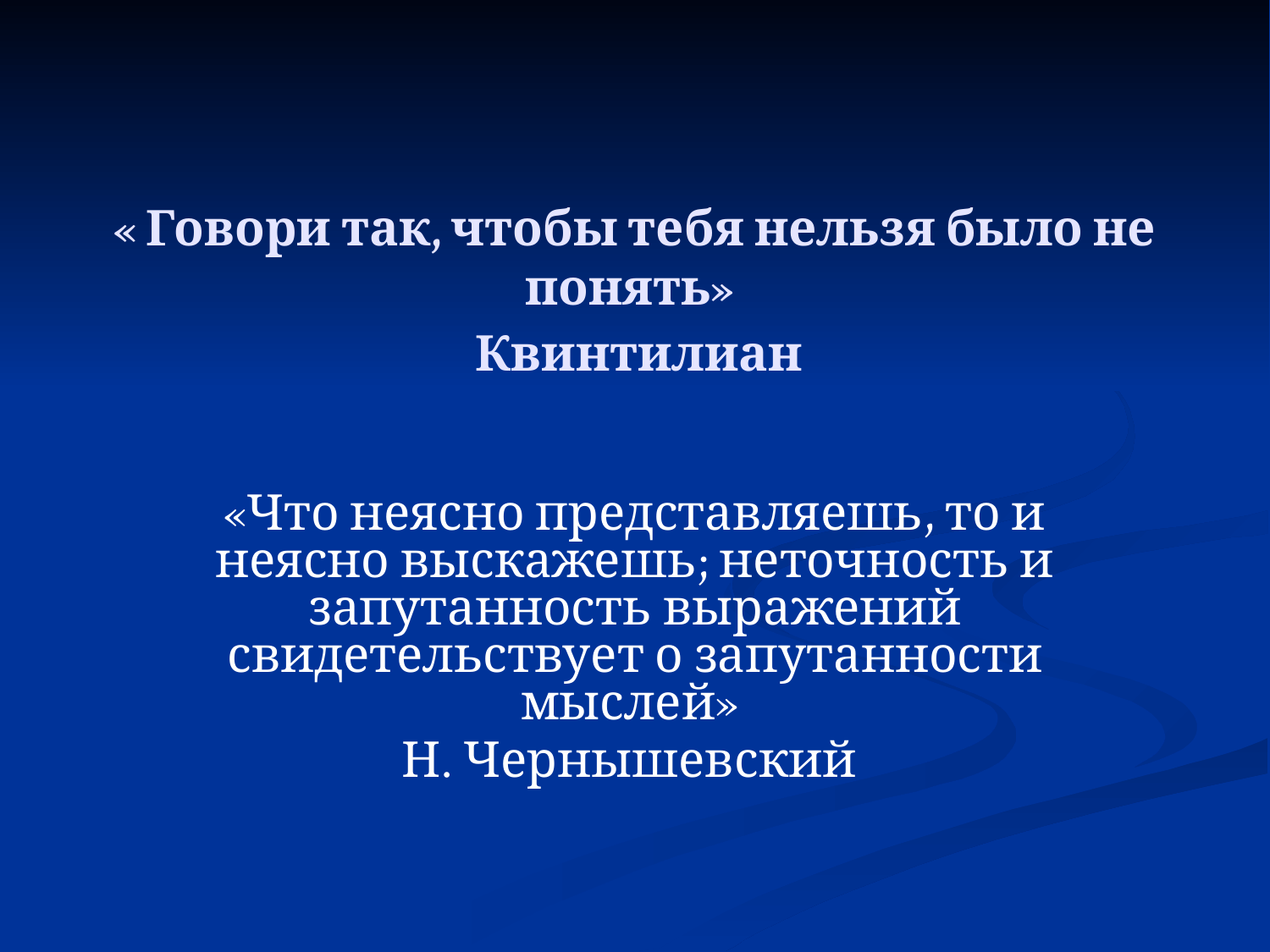

# « Говори так, чтобы тебя нельзя было не понять» Квинтилиан
«Что неясно представляешь, то и неясно выскажешь; неточность и запутанность выражений свидетельствует о запутанности мыслей»
Н. Чернышевский